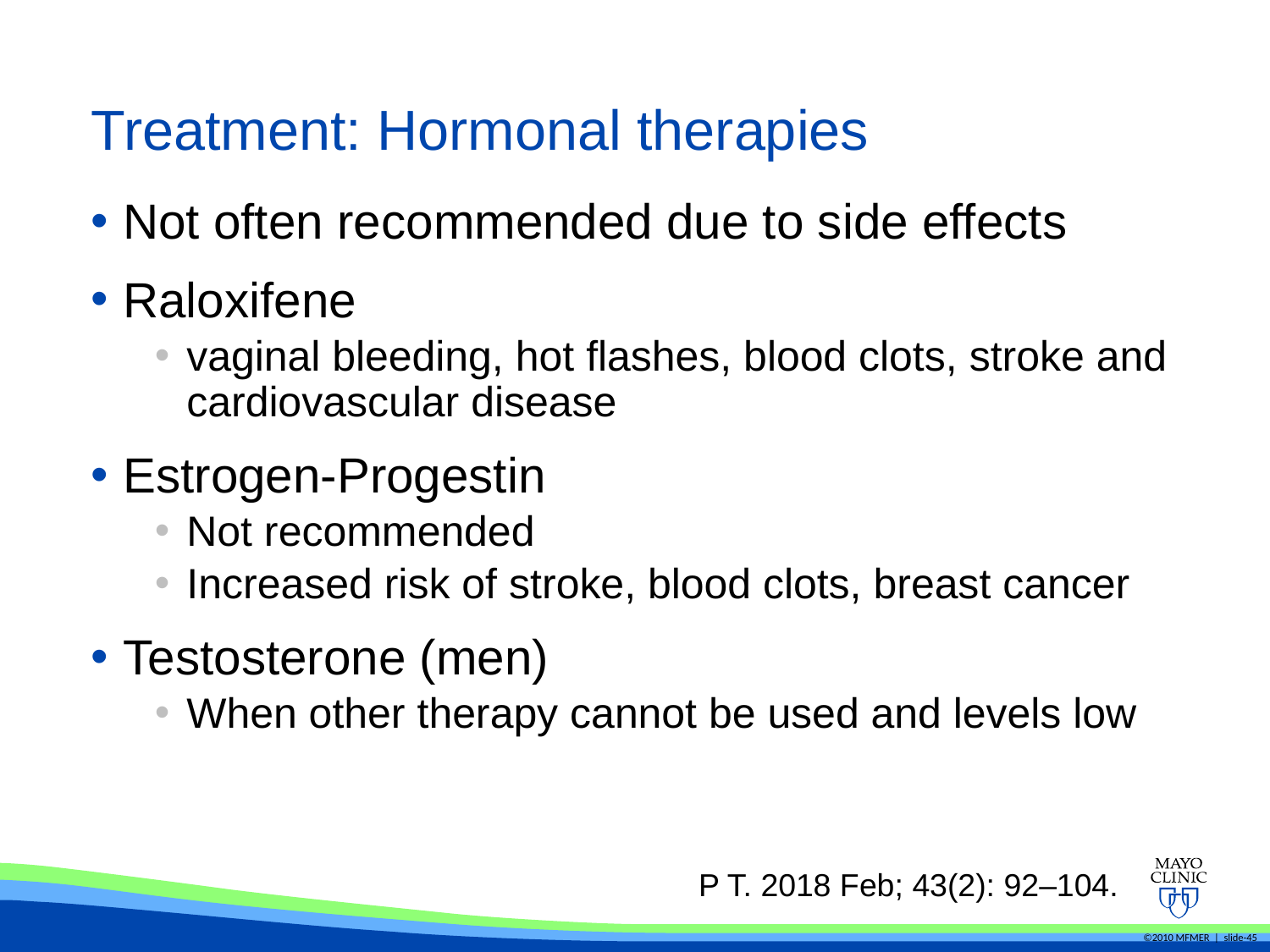

# Treatment: Hormonal therapies
Not often recommended due to side effects
Raloxifene
vaginal bleeding, hot flashes, blood clots, stroke and cardiovascular disease
Estrogen-Progestin
Not recommended
Increased risk of stroke, blood clots, breast cancer
Testosterone (men)
When other therapy cannot be used and levels low
P T. 2018 Feb; 43(2): 92–104.
©2010 MFMER  |  slide-45